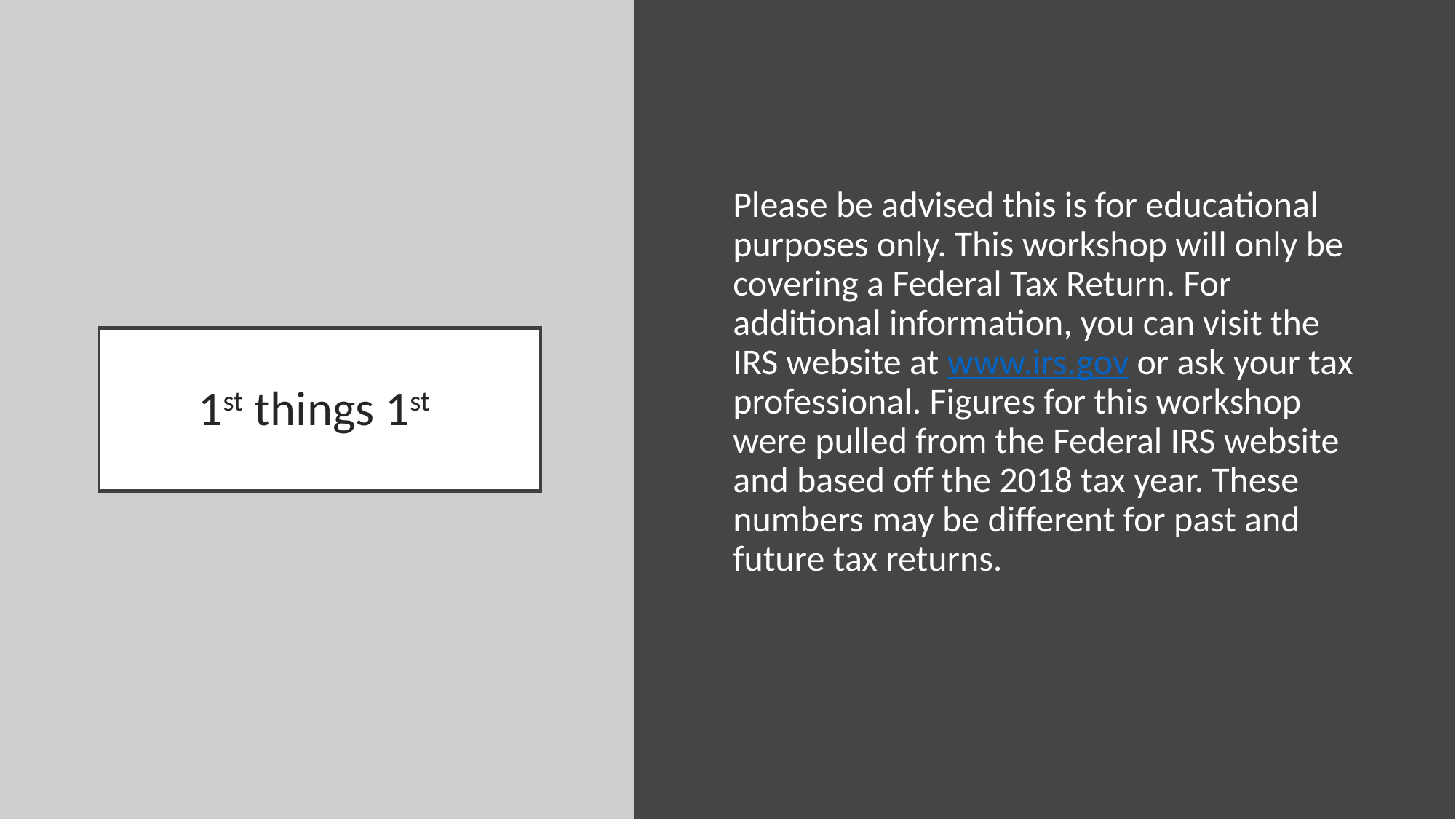

Please be advised this is for educational purposes only. This workshop will only be covering a Federal Tax Return. For additional information, you can visit the IRS website at www.irs.gov or ask your tax professional. Figures for this workshop were pulled from the Federal IRS website and based off the 2018 tax year. These numbers may be different for past and future tax returns.

# 1st things 1st